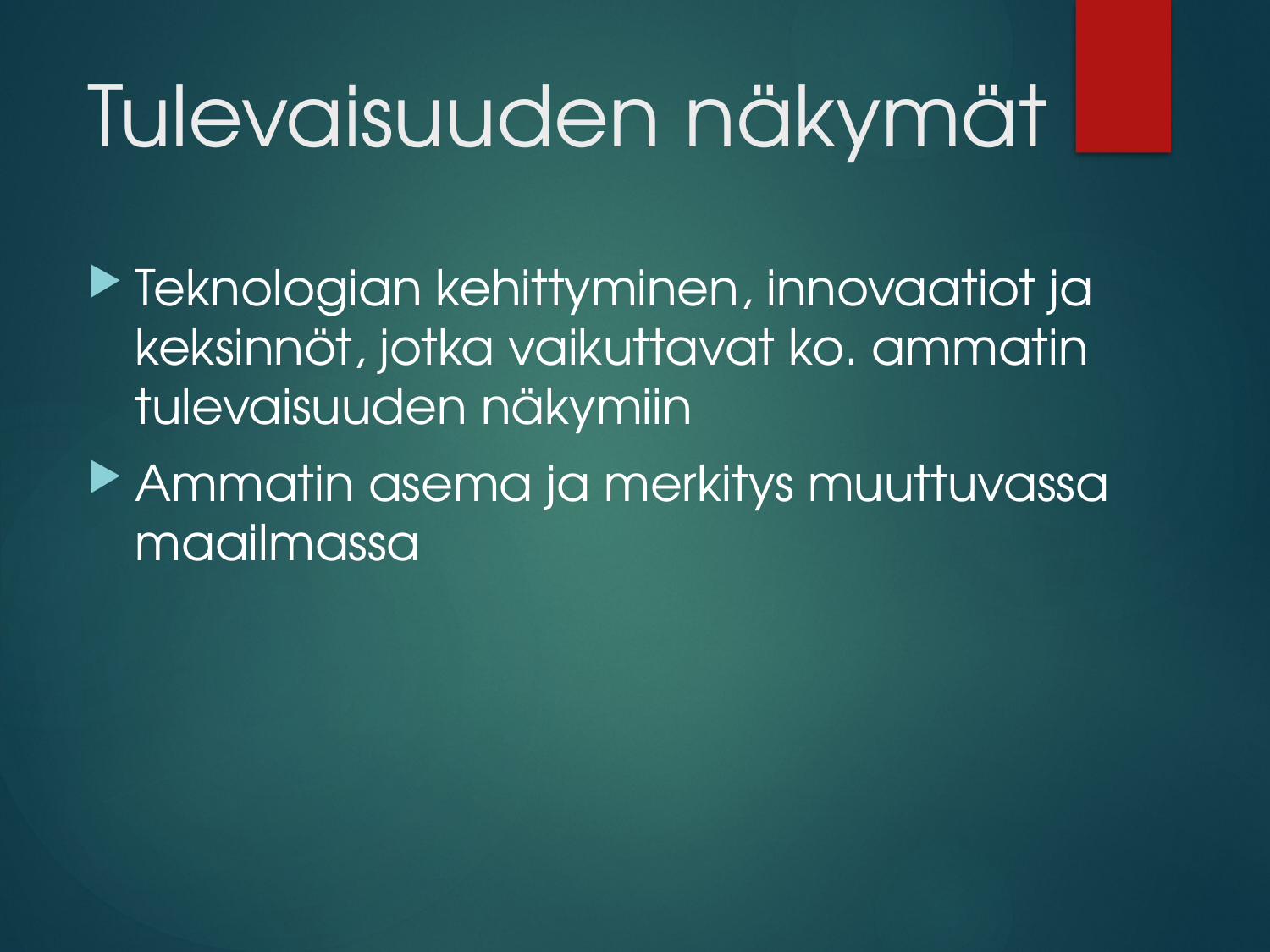

# Tulevaisuuden näkymät
Teknologian kehittyminen, innovaatiot ja keksinnöt, jotka vaikuttavat ko. ammatin tulevaisuuden näkymiin
Ammatin asema ja merkitys muuttuvassa maailmassa